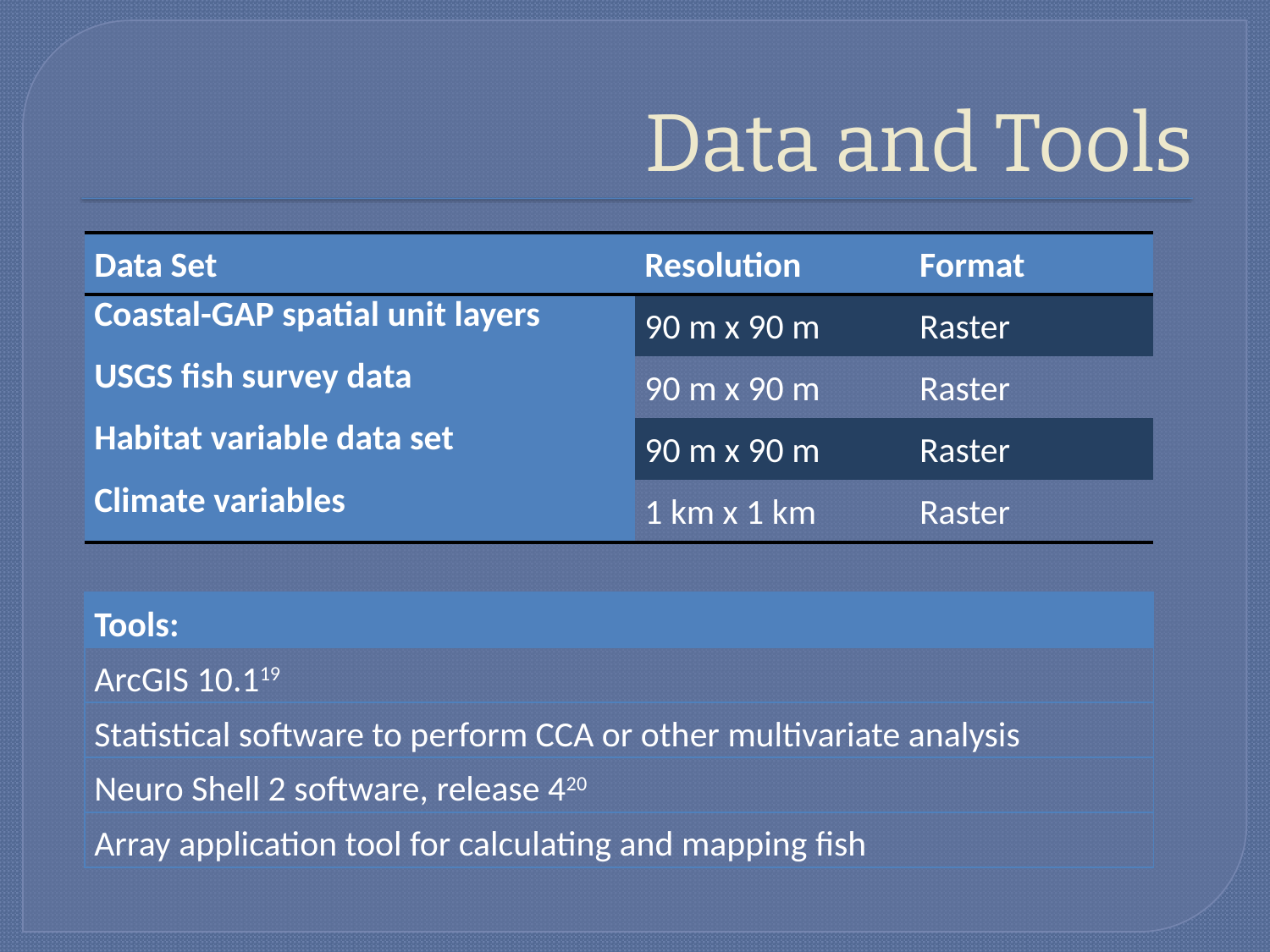

# Data and Tools
| Data Set | Resolution | Format |
| --- | --- | --- |
| Coastal-GAP spatial unit layers | 90 m x 90 m | Raster |
| USGS fish survey data | 90 m x 90 m | Raster |
| Habitat variable data set | 90 m x 90 m | Raster |
| Climate variables | 1 km x 1 km | Raster |
| Tools: |
| --- |
| ArcGIS 10.119 |
| Statistical software to perform CCA or other multivariate analysis |
| Neuro Shell 2 software, release 420 |
| Array application tool for calculating and mapping fish |